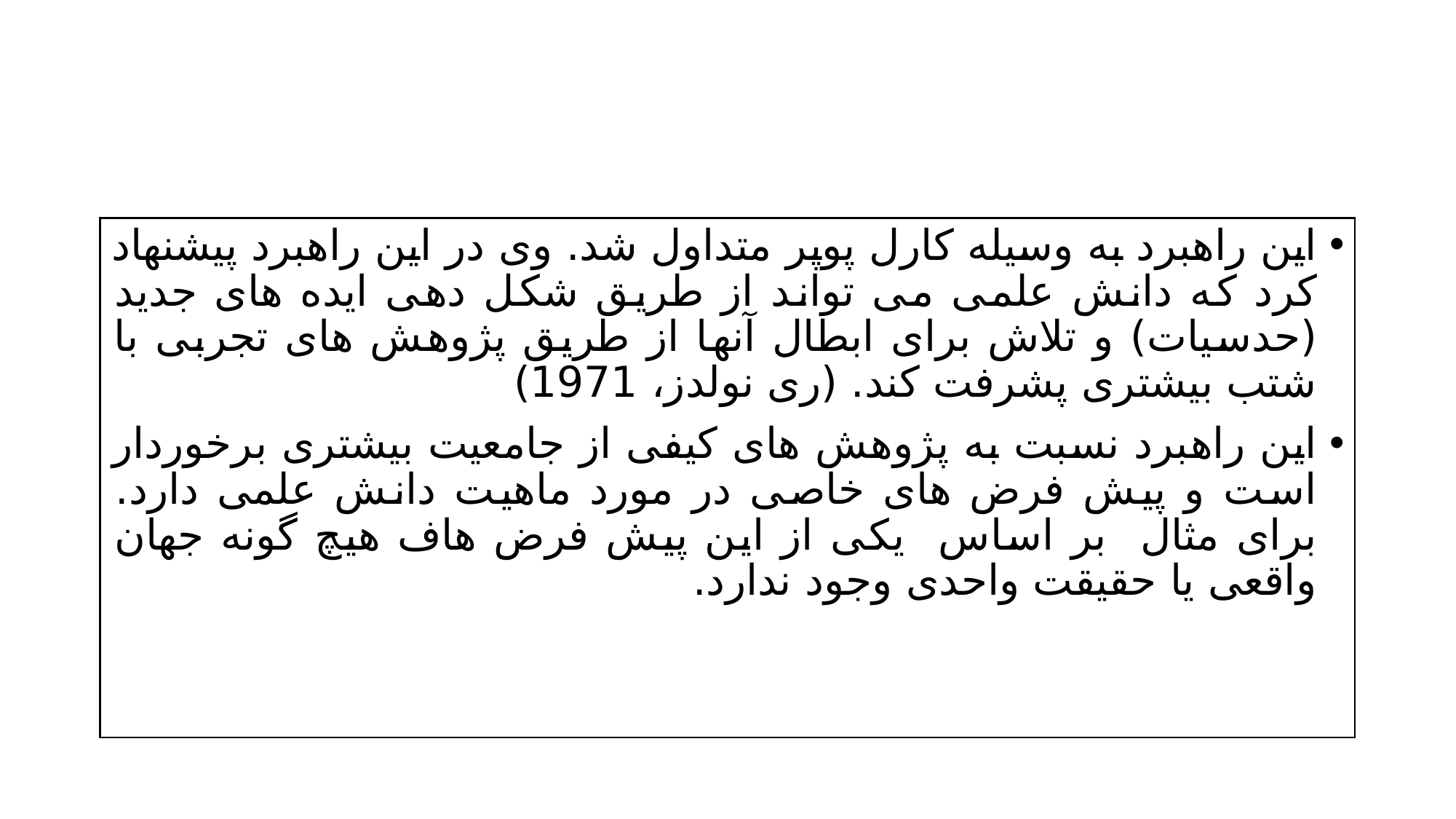

#
این راهبرد به وسیله کارل پوپر متداول شد. وی در این راهبرد پیشنهاد کرد که دانش علمی می تواند از طریق شکل دهی ایده های جدید (حدسیات) و تلاش برای ابطال آنها از طریق پژوهش های تجربی با شتب بیشتری پشرفت کند. (ری نولدز، 1971)
این راهبرد نسبت به پژوهش های کیفی از جامعیت بیشتری برخوردار است و پیش فرض های خاصی در مورد ماهیت دانش علمی دارد. برای مثال  بر اساس  یکی از این پیش فرض هاف هیچ گونه جهان واقعی یا حقیقت واحدی وجود ندارد.